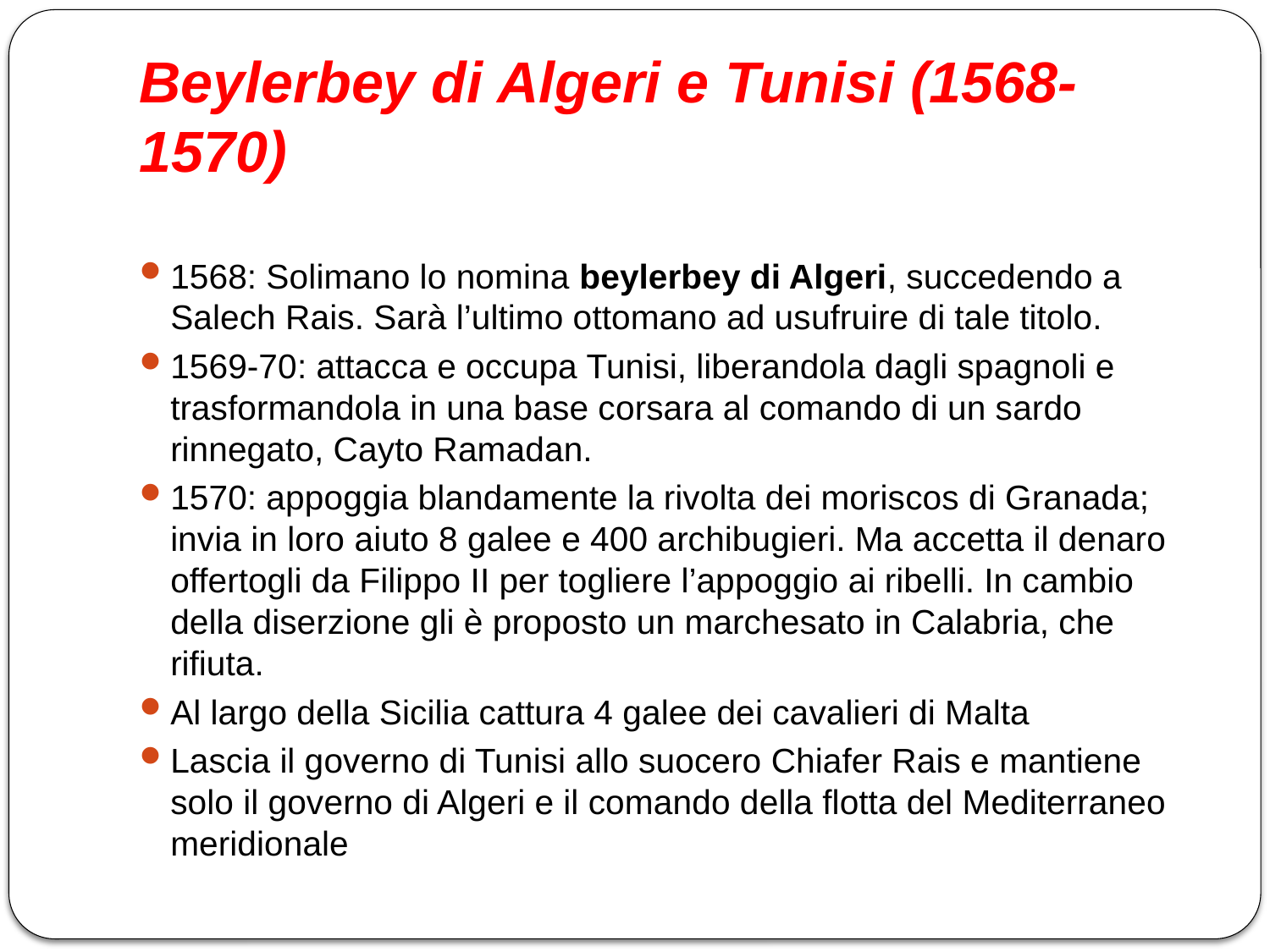

# Beylerbey di Algeri e Tunisi (1568-1570)
1568: Solimano lo nomina beylerbey di Algeri, succedendo a Salech Rais. Sarà l’ultimo ottomano ad usufruire di tale titolo.
1569-70: attacca e occupa Tunisi, liberandola dagli spagnoli e trasformandola in una base corsara al comando di un sardo rinnegato, Cayto Ramadan.
1570: appoggia blandamente la rivolta dei moriscos di Granada; invia in loro aiuto 8 galee e 400 archibugieri. Ma accetta il denaro offertogli da Filippo II per togliere l’appoggio ai ribelli. In cambio della diserzione gli è proposto un marchesato in Calabria, che rifiuta.
Al largo della Sicilia cattura 4 galee dei cavalieri di Malta
Lascia il governo di Tunisi allo suocero Chiafer Rais e mantiene solo il governo di Algeri e il comando della flotta del Mediterraneo meridionale